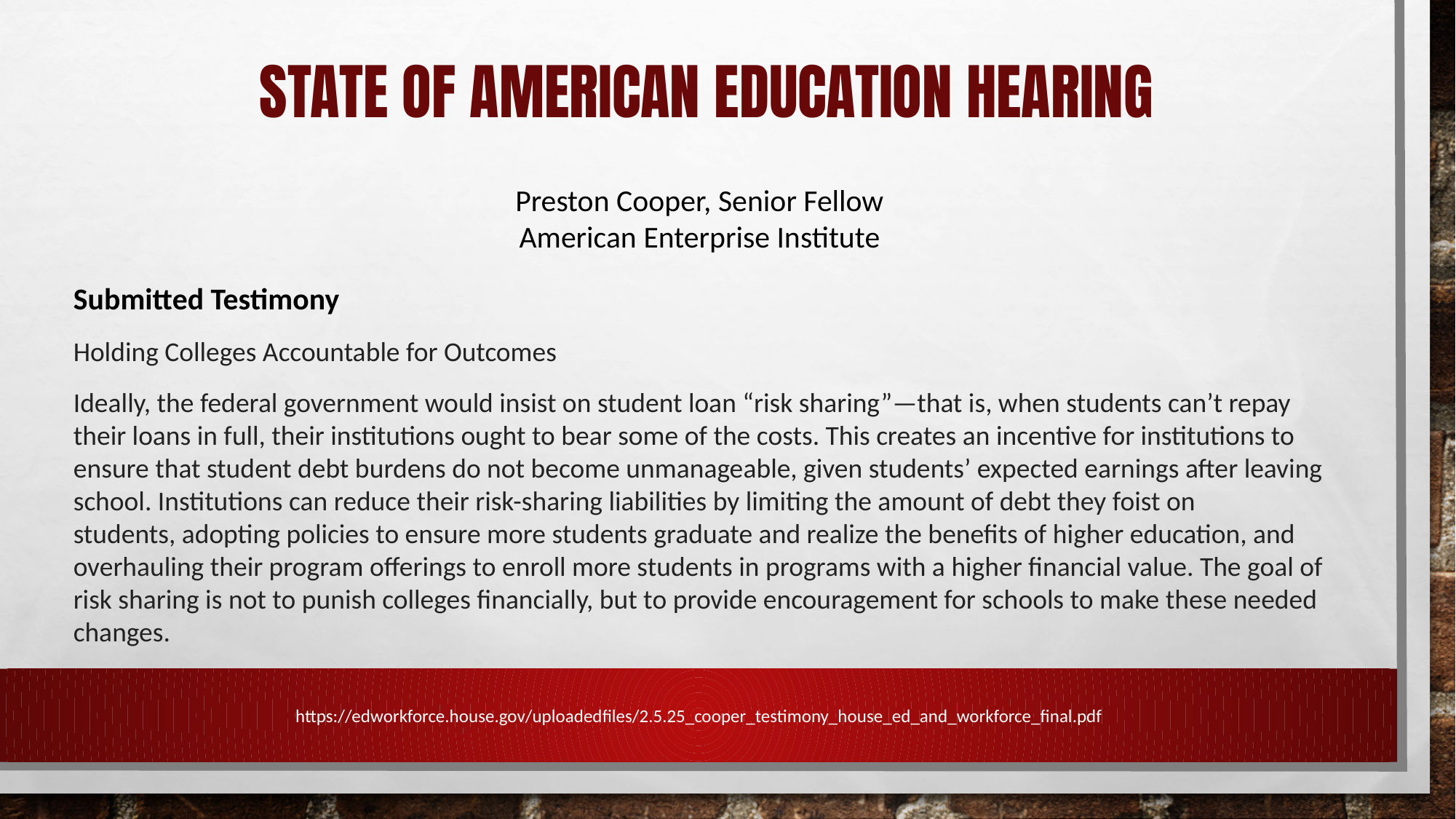

# State of American Education Hearing
Preston Cooper, Senior Fellow
American Enterprise Institute

Submitted Testimony

Holding Colleges Accountable for Outcomes

Ideally, the federal government would insist on student loan “risk sharing”—that is, when students can’t repay their loans in full, their institutions ought to bear some of the costs. This creates an incentive for institutions to ensure that student debt burdens do not become unmanageable, given students’ expected earnings after leaving school. Institutions can reduce their risk-sharing liabilities by limiting the amount of debt they foist on
students, adopting policies to ensure more students graduate and realize the benefits of higher education, and overhauling their program offerings to enroll more students in programs with a higher financial value. The goal of risk sharing is not to punish colleges financially, but to provide encouragement for schools to make these needed changes.
https://edworkforce.house.gov/uploadedfiles/2.5.25_cooper_testimony_house_ed_and_workforce_final.pdf